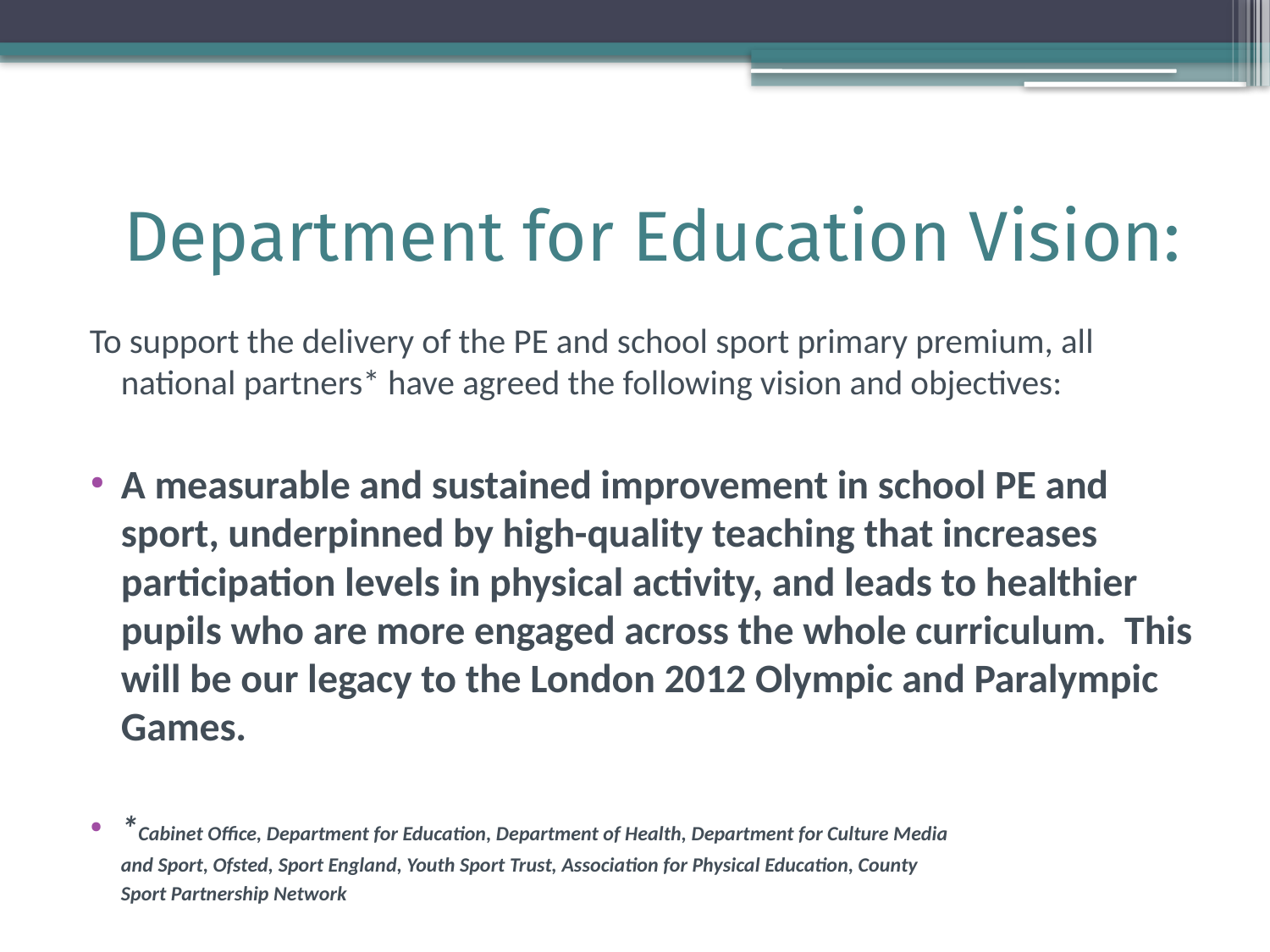

# Department for Education Vision:
To support the delivery of the PE and school sport primary premium, all national partners* have agreed the following vision and objectives:

A measurable and sustained improvement in school PE and sport, underpinned by high-quality teaching that increases participation levels in physical activity, and leads to healthier pupils who are more engaged across the whole curriculum.  This will be our legacy to the London 2012 Olympic and Paralympic Games.

*Cabinet Office, Department for Education, Department of Health, Department for Culture Media
 	and Sport, Ofsted, Sport England, Youth Sport Trust, Association for Physical Education, County
	Sport Partnership Network